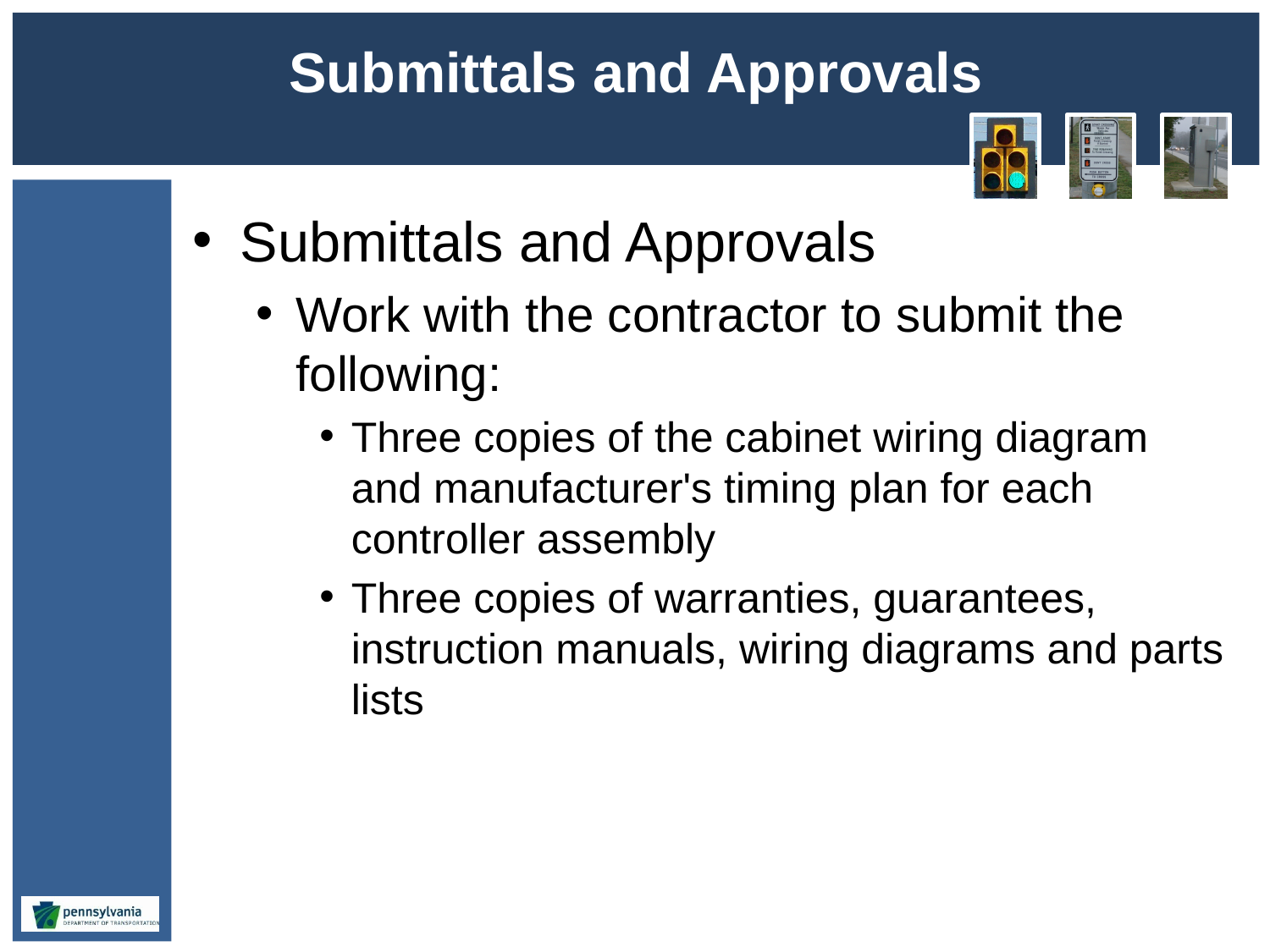

# Submittals and Approvals
Submittals and Approvals
Work with the contractor to submit the following:
Three copies of the cabinet wiring diagram and manufacturer's timing plan for each controller assembly
Three copies of warranties, guarantees, instruction manuals, wiring diagrams and parts lists